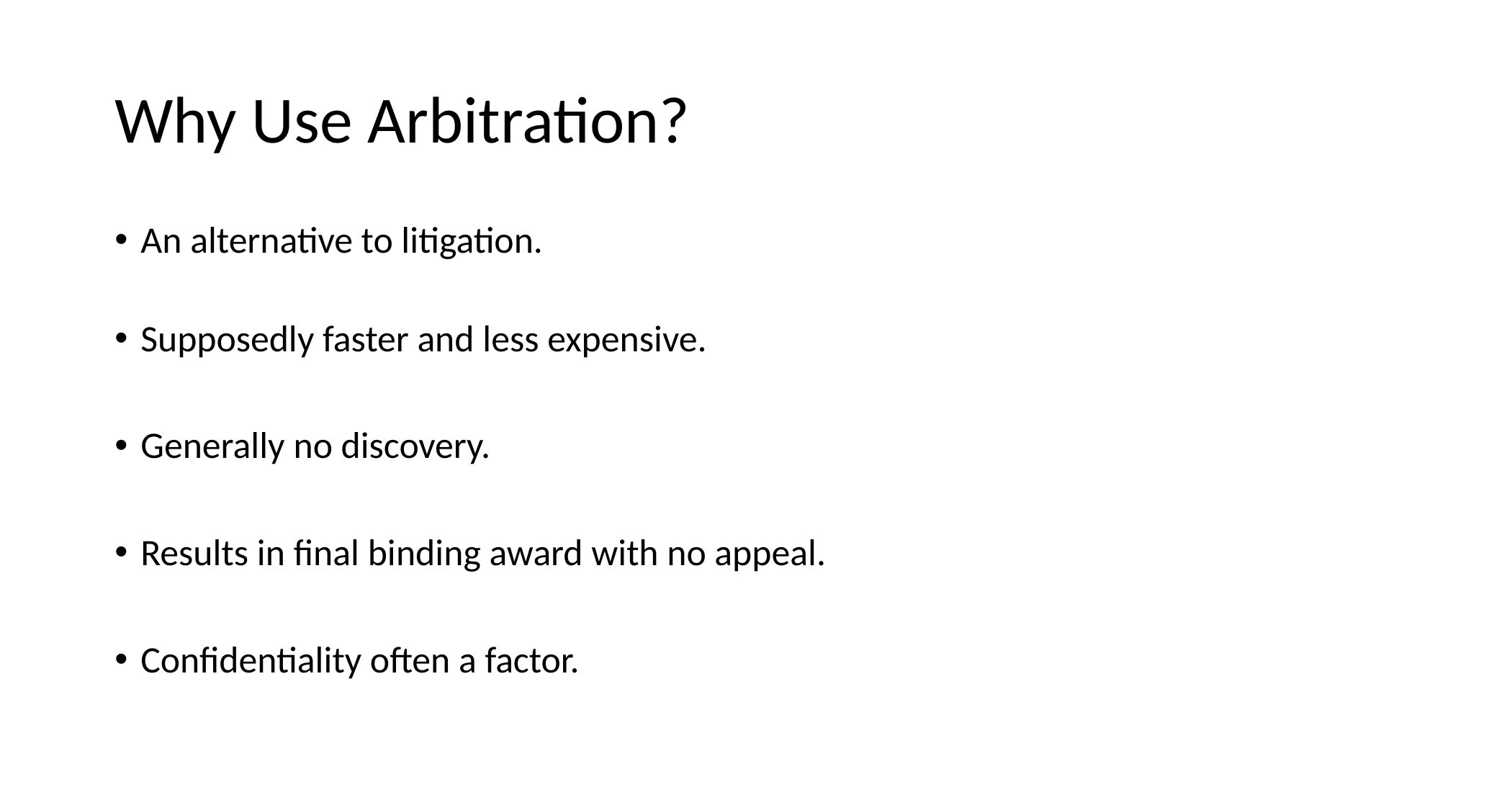

# Why Use Arbitration?
An alternative to litigation.
Supposedly faster and less expensive.

Generally no discovery.

Results in final binding award with no appeal.

Confidentiality often a factor.